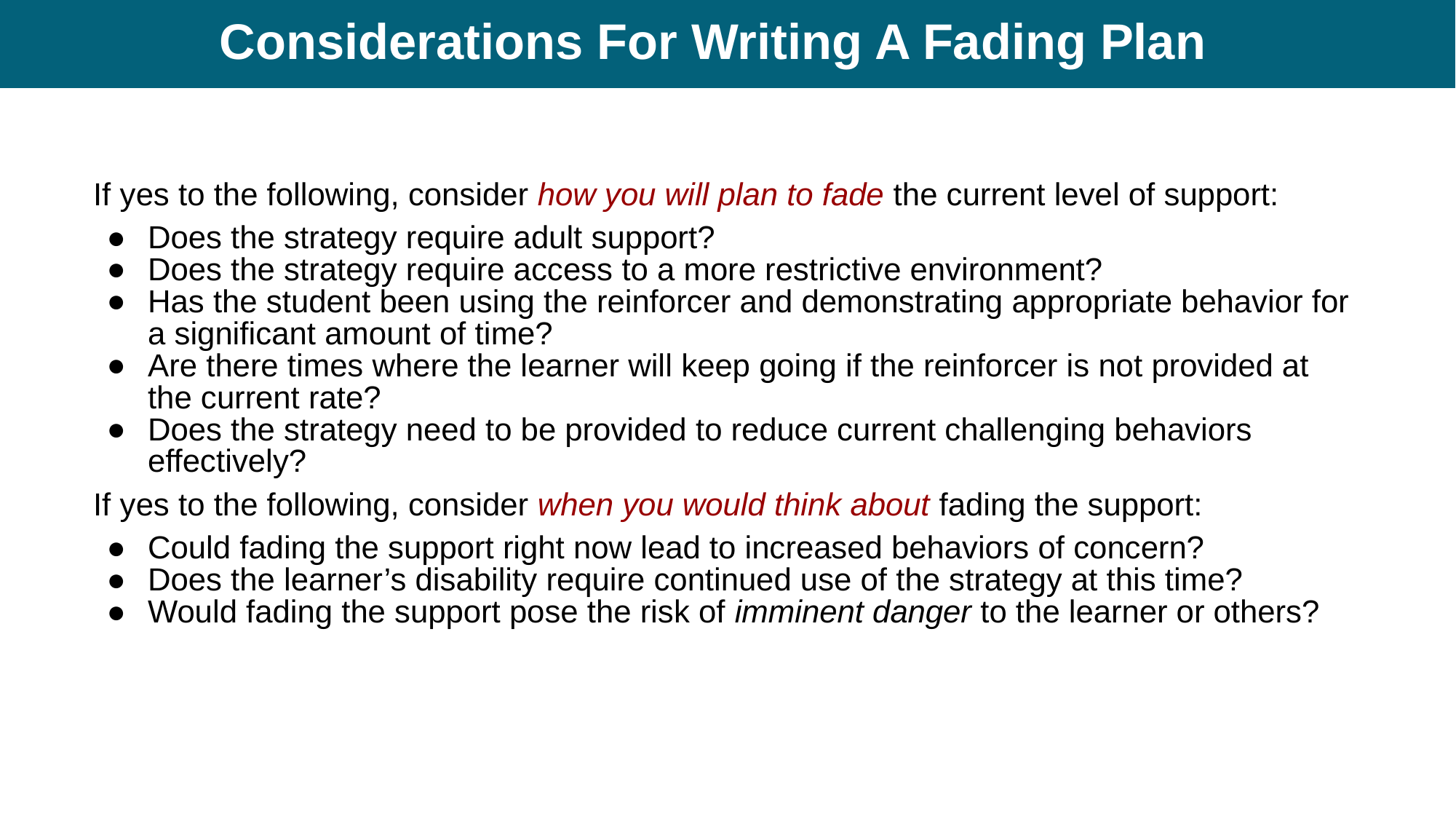

# Considerations For Writing A Fading Plan
If yes to the following, consider how you will plan to fade the current level of support:
Does the strategy require adult support?
Does the strategy require access to a more restrictive environment?
Has the student been using the reinforcer and demonstrating appropriate behavior for a significant amount of time?
Are there times where the learner will keep going if the reinforcer is not provided at the current rate?
Does the strategy need to be provided to reduce current challenging behaviors effectively?
If yes to the following, consider when you would think about fading the support:
Could fading the support right now lead to increased behaviors of concern?
Does the learner’s disability require continued use of the strategy at this time?
Would fading the support pose the risk of imminent danger to the learner or others?